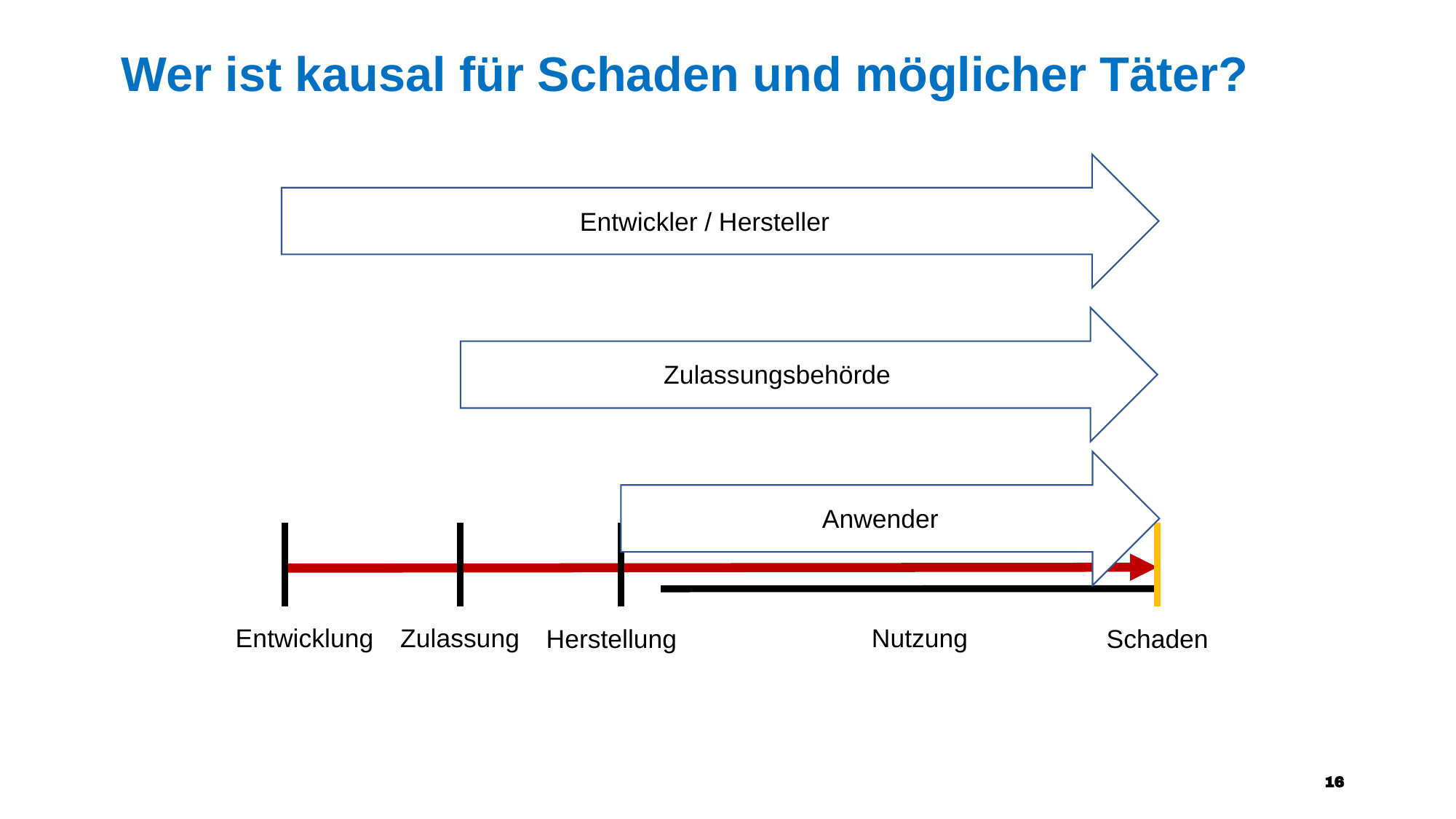

Wer ist kausal für Schaden und möglicher Täter?

Entwickler / Hersteller

Zulassungsbehörde

Anwender
Entwicklung
Zulassung
Nutzung
Herstellung
Schaden

16